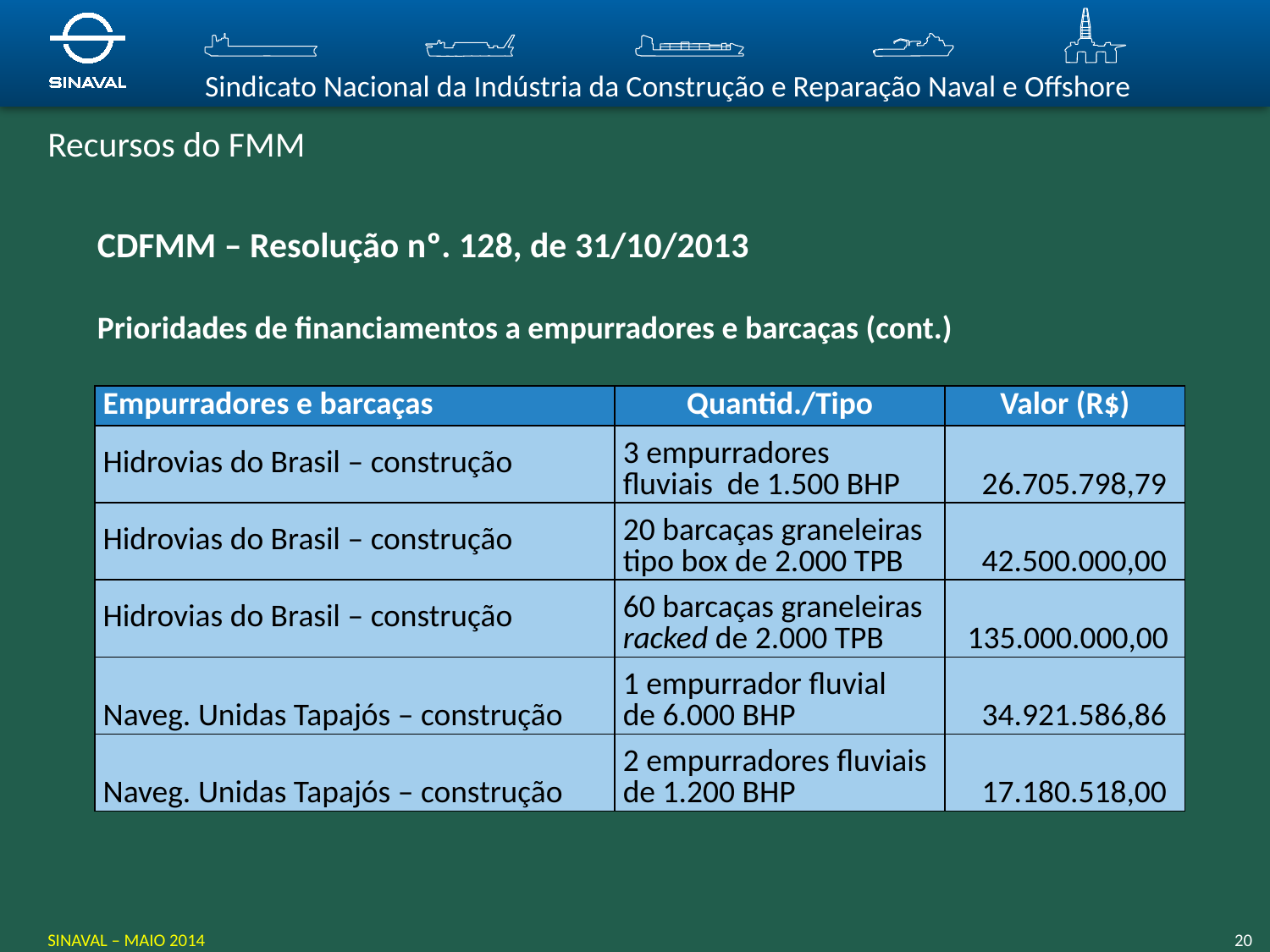

# Recursos do FMM
CDFMM – Resolução nº. 128, de 31/10/2013

Prioridades de financiamentos a empurradores e barcaças (cont.)
| Empurradores e barcaças | Quantid./Tipo | Valor (R$) |
| --- | --- | --- |
| Hidrovias do Brasil – construção | 3 empurradores fluviais de 1.500 BHP | 26.705.798,79 |
| Hidrovias do Brasil – construção | 20 barcaças graneleiras tipo box de 2.000 TPB | 42.500.000,00 |
| Hidrovias do Brasil – construção | 60 barcaças graneleiras racked de 2.000 TPB | 135.000.000,00 |
| Naveg. Unidas Tapajós – construção | 1 empurrador fluvial de 6.000 BHP | 34.921.586,86 |
| Naveg. Unidas Tapajós – construção | 2 empurradores fluviais de 1.200 BHP | 17.180.518,00 |
SINAVAL – MAIO 2014
20